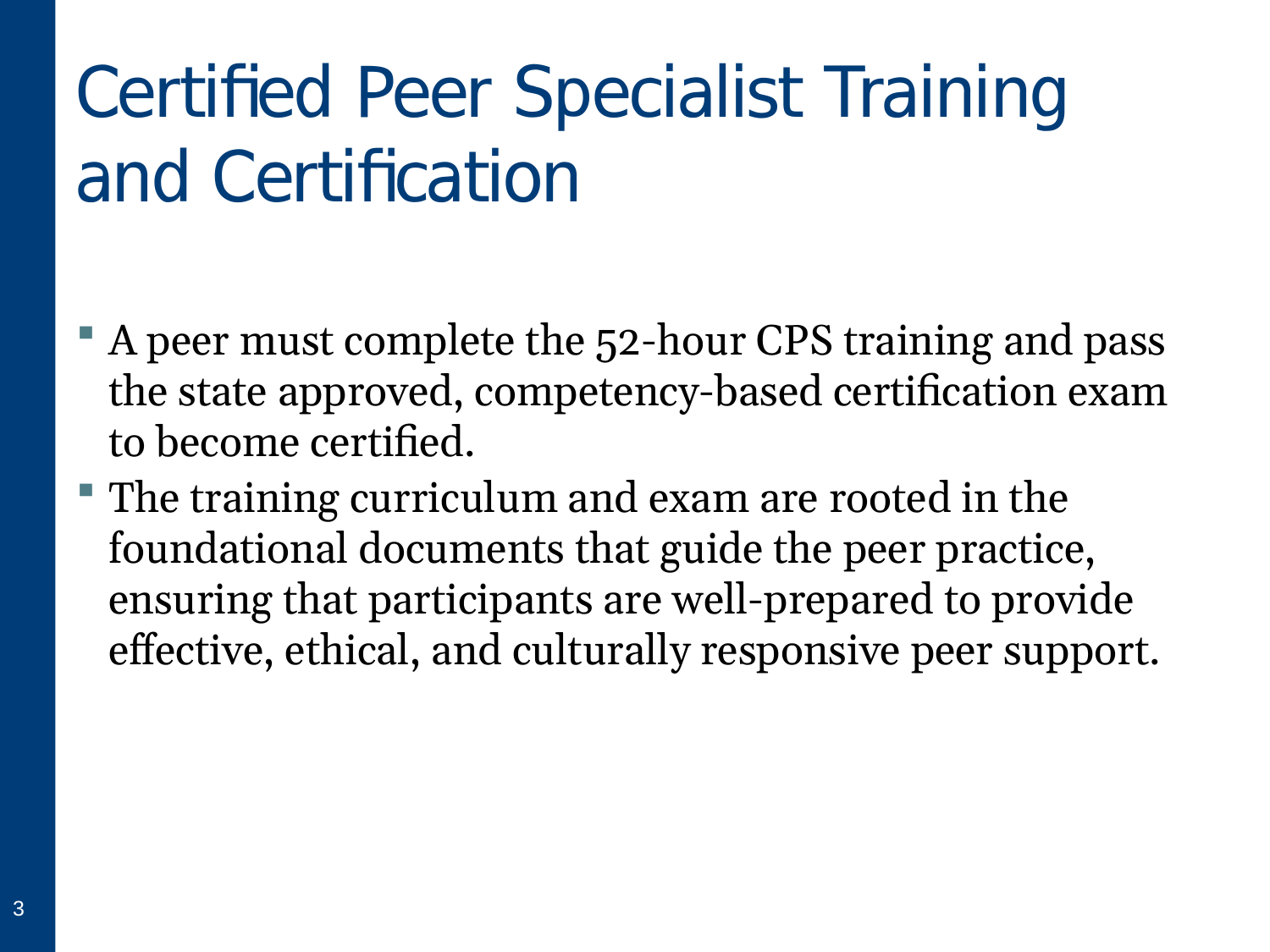

# Certified Peer Specialist Training and Certification

A peer must complete the 52-hour CPS training and pass the state approved, competency-based certification exam to become certified.
The training curriculum and exam are rooted in the foundational documents that guide the peer practice, ensuring that participants are well-prepared to provide effective, ethical, and culturally responsive peer support.

3